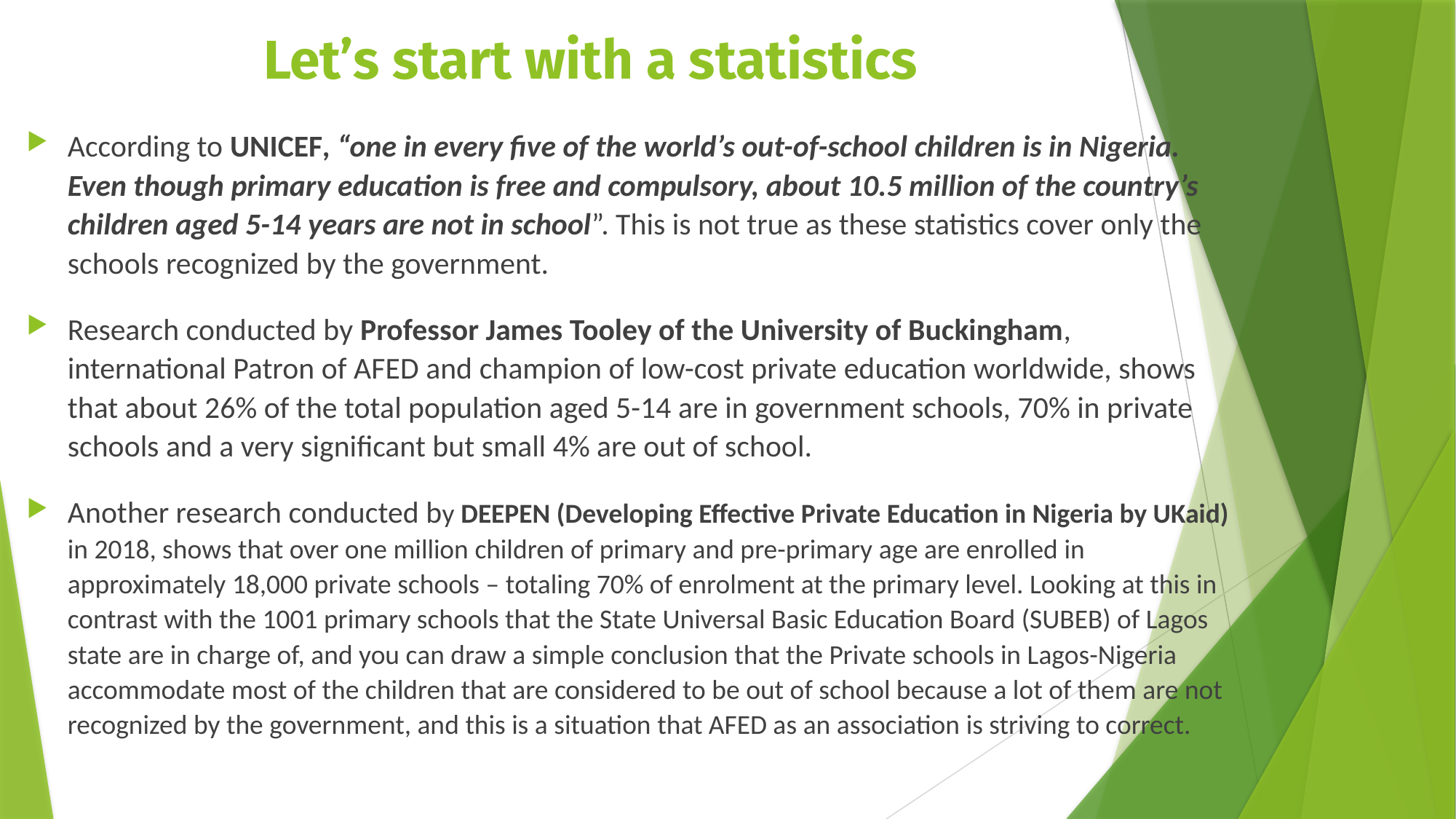

# Let’s start with a statistics
According to UNICEF, “one in every five of the world’s out-of-school children is in Nigeria. Even though primary education is free and compulsory, about 10.5 million of the country’s children aged 5-14 years are not in school”. This is not true as these statistics cover only the schools recognized by the government.
Research conducted by Professor James Tooley of the University of Buckingham, international Patron of AFED and champion of low-cost private education worldwide, shows that about 26% of the total population aged 5-14 are in government schools, 70% in private schools and a very significant but small 4% are out of school.
Another research conducted by DEEPEN (Developing Effective Private Education in Nigeria by UKaid) in 2018, shows that over one million children of primary and pre-primary age are enrolled in approximately 18,000 private schools – totaling 70% of enrolment at the primary level. Looking at this in contrast with the 1001 primary schools that the State Universal Basic Education Board (SUBEB) of Lagos state are in charge of, and you can draw a simple conclusion that the Private schools in Lagos-Nigeria accommodate most of the children that are considered to be out of school because a lot of them are not recognized by the government, and this is a situation that AFED as an association is striving to correct.